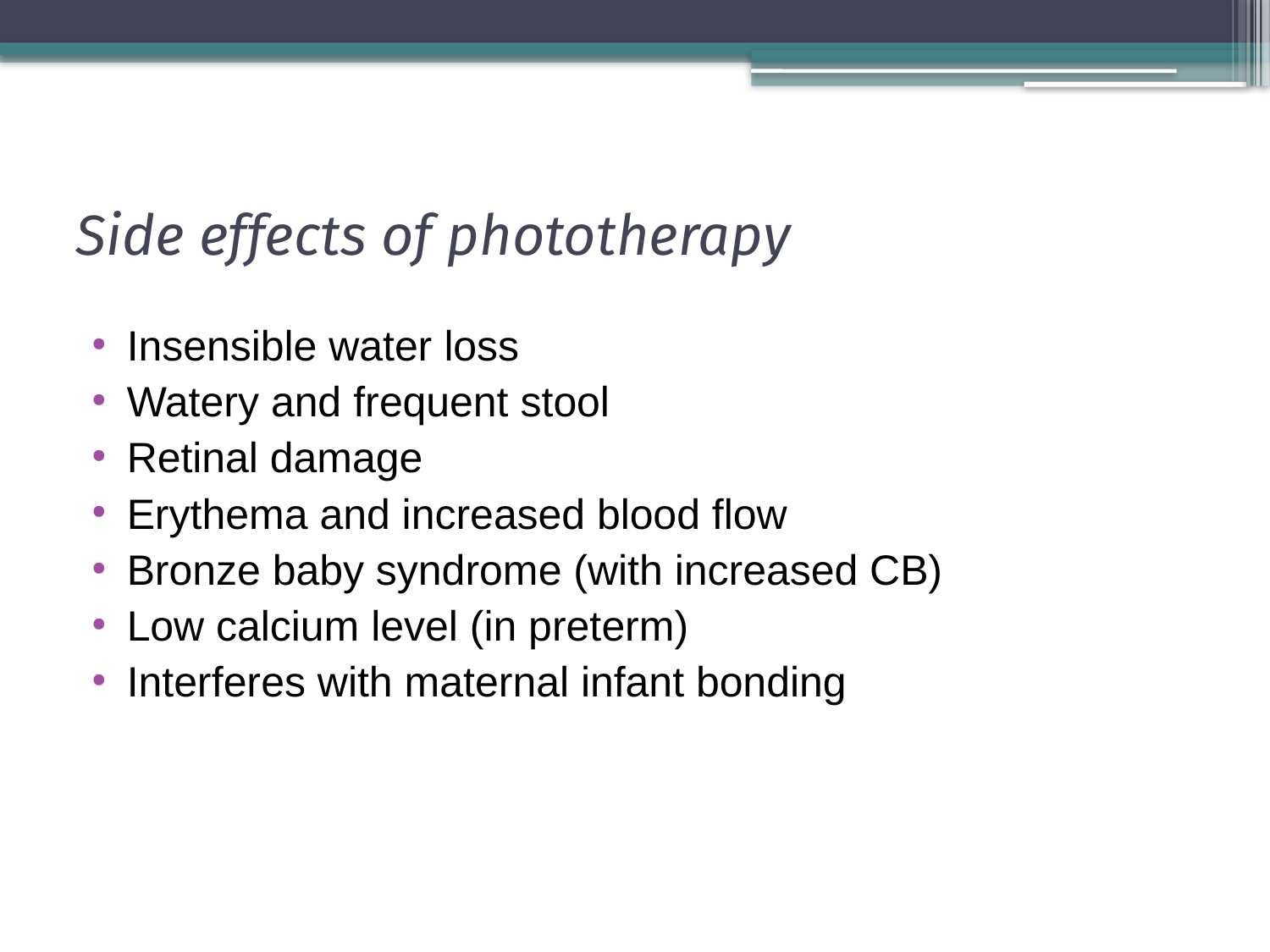

# Side effects of phototherapy
Insensible water loss
Watery and frequent stool
Retinal damage
Erythema and increased blood flow
Bronze baby syndrome (with increased CB)
Low calcium level (in preterm)
Interferes with maternal infant bonding